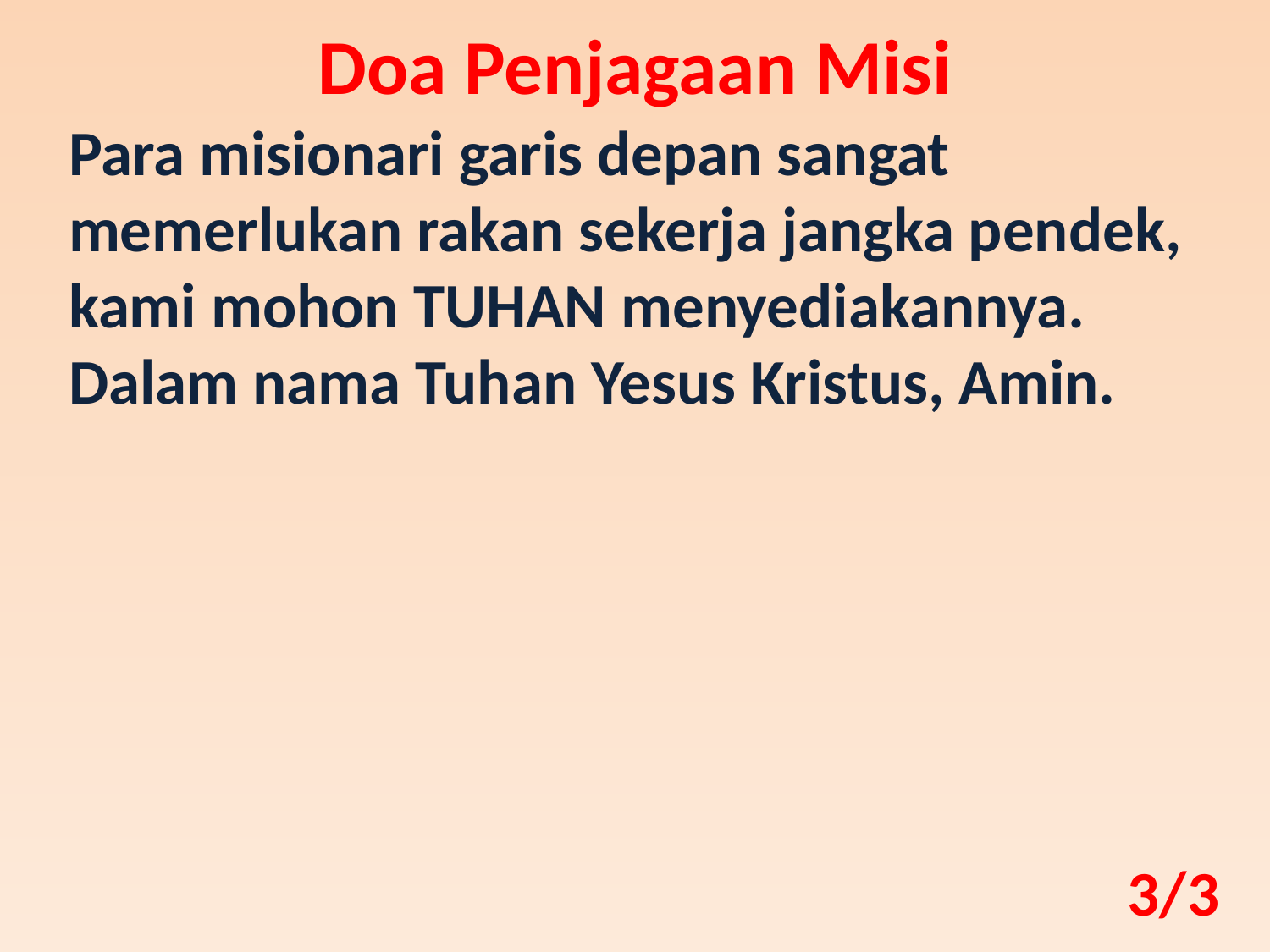

Doa Penjagaan Misi
Para misionari garis depan sangat memerlukan rakan sekerja jangka pendek, kami mohon TUHAN menyediakannya. Dalam nama Tuhan Yesus Kristus, Amin.
3/3